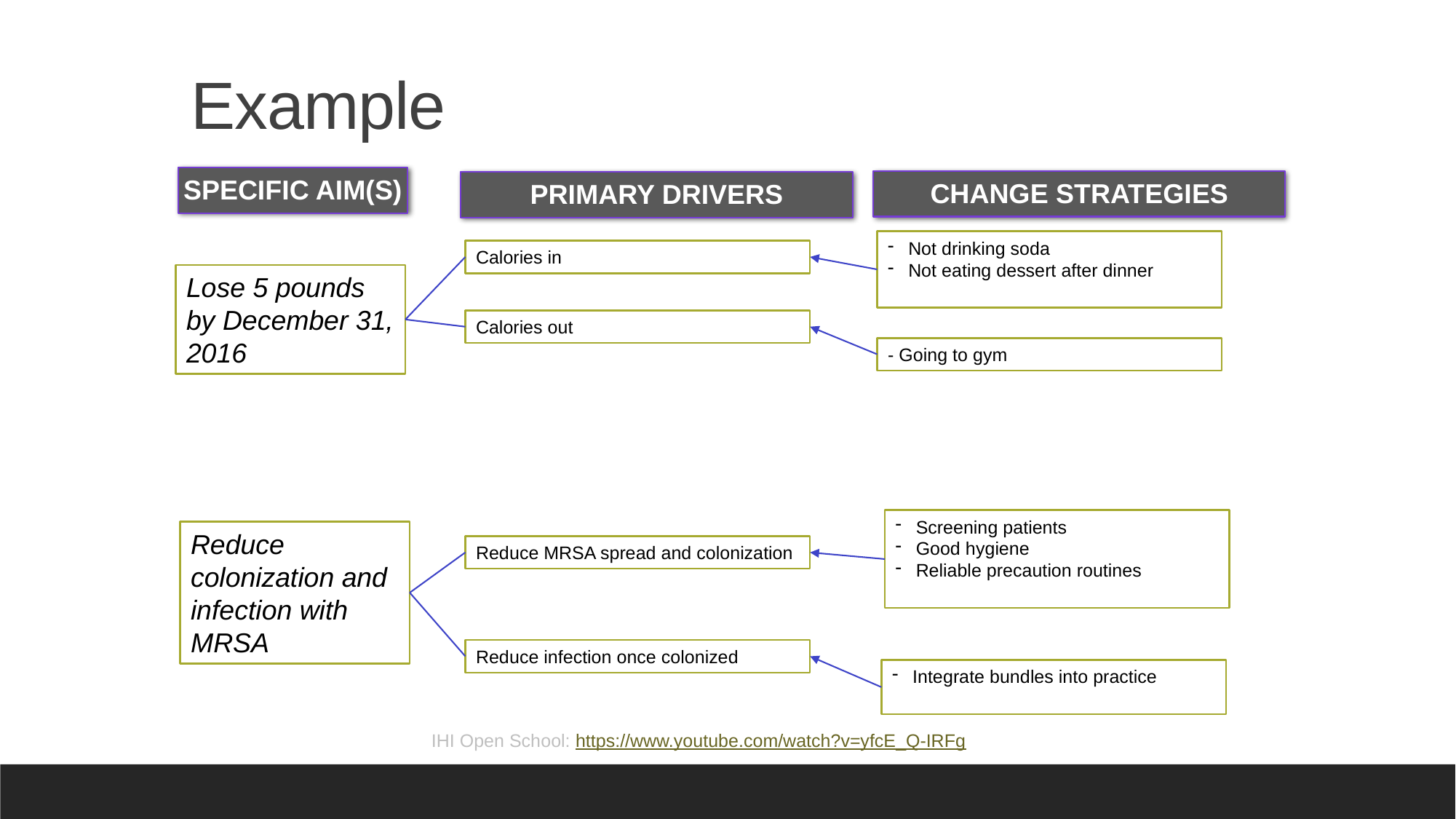

Example
SPECIFIC AIM(S)
CHANGE STRATEGIES
PRIMARY DRIVERS
Not drinking soda
Not eating dessert after dinner

Calories in
Lose 5 pounds by December 31, 2016
Calories out
- Going to gym
Screening patients
Good hygiene
Reliable precaution routines

Reduce colonization and infection with MRSA
Reduce MRSA spread and colonization
Reduce infection once colonized
Integrate bundles into practice

IHI Open School: https://www.youtube.com/watch?v=yfcE_Q-IRFg